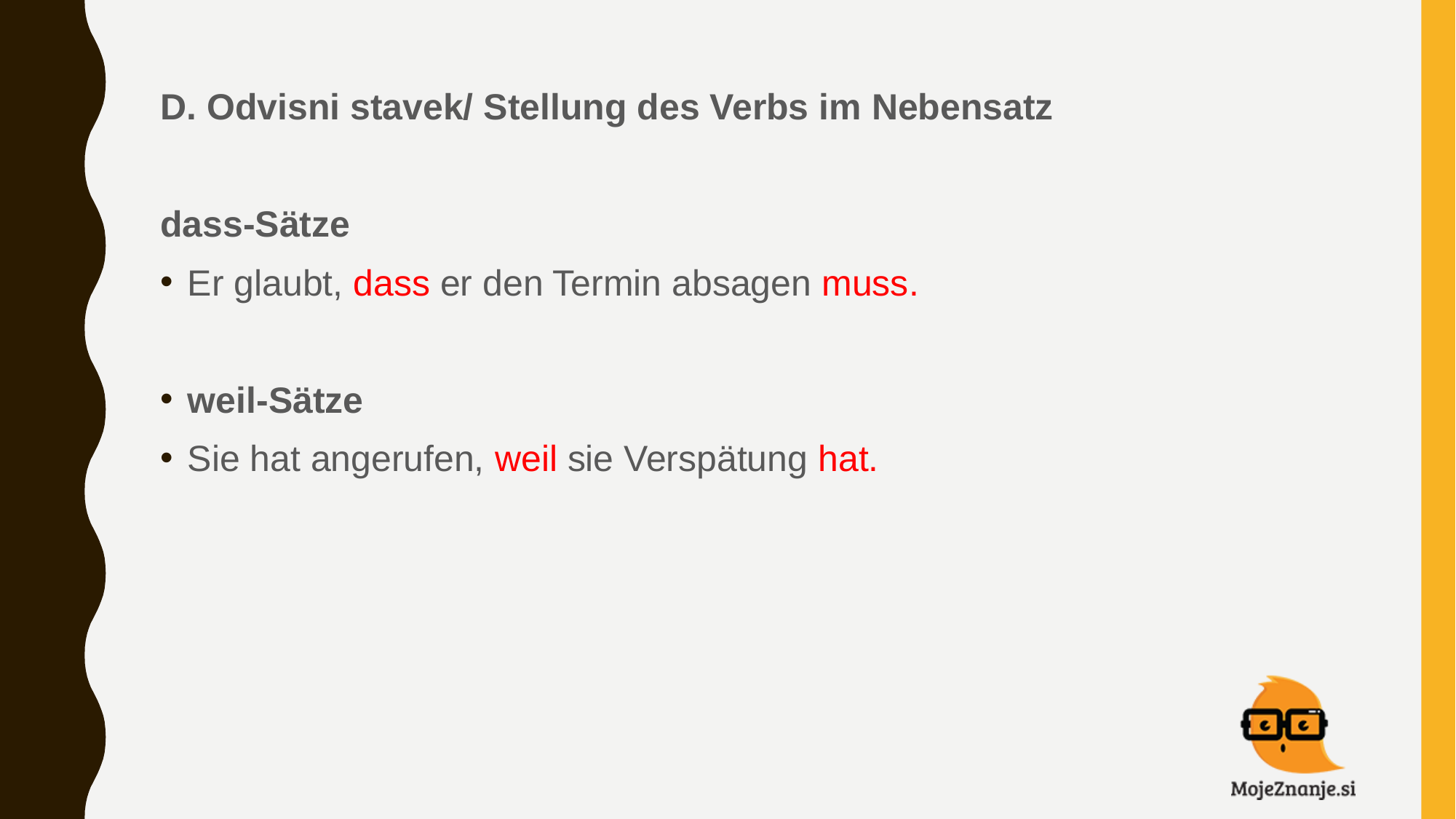

D. Odvisni stavek/ Stellung des Verbs im Nebensatz

dass-Sätze
Er glaubt, dass er den Termin absagen muss.

weil-Sätze
Sie hat angerufen, weil sie Verspätung hat.